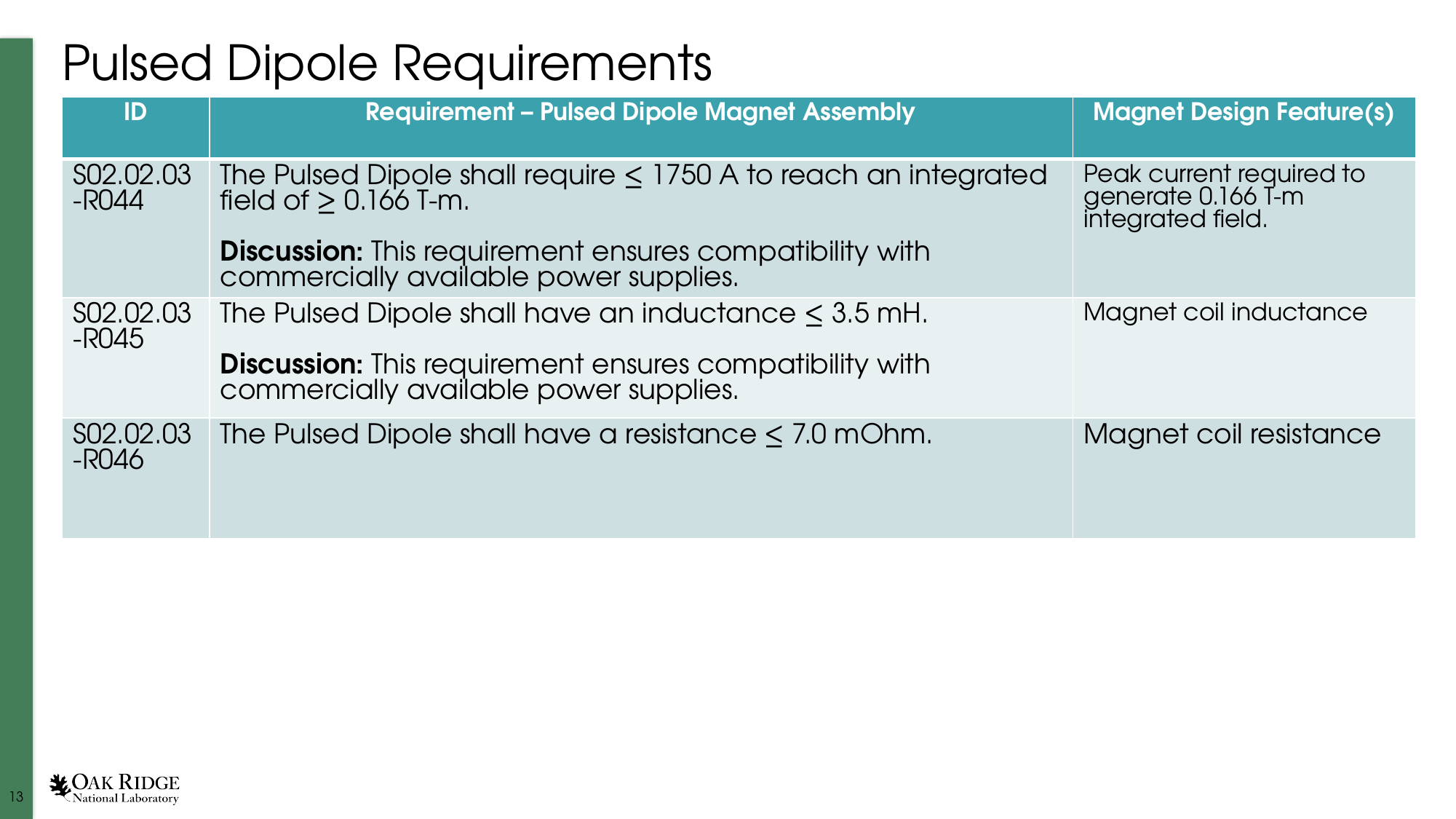

# Pulsed Dipole Requirements
| ID | Requirement – Pulsed Dipole Magnet Assembly | Magnet Design Feature(s) |
| --- | --- | --- |
| S02.02.03-R044 | The Pulsed Dipole shall require ≤ 1750 A to reach an integrated field of ≥ 0.166 T-m.   Discussion: This requirement ensures compatibility with commercially available power supplies. | Peak current required to generate 0.166 T-m integrated field. |
| S02.02.03-R045 | The Pulsed Dipole shall have an inductance ≤ 3.5 mH.   Discussion: This requirement ensures compatibility with commercially available power supplies. | Magnet coil inductance |
| S02.02.03-R046 | The Pulsed Dipole shall have a resistance ≤ 7.0 mOhm. | Magnet coil resistance |